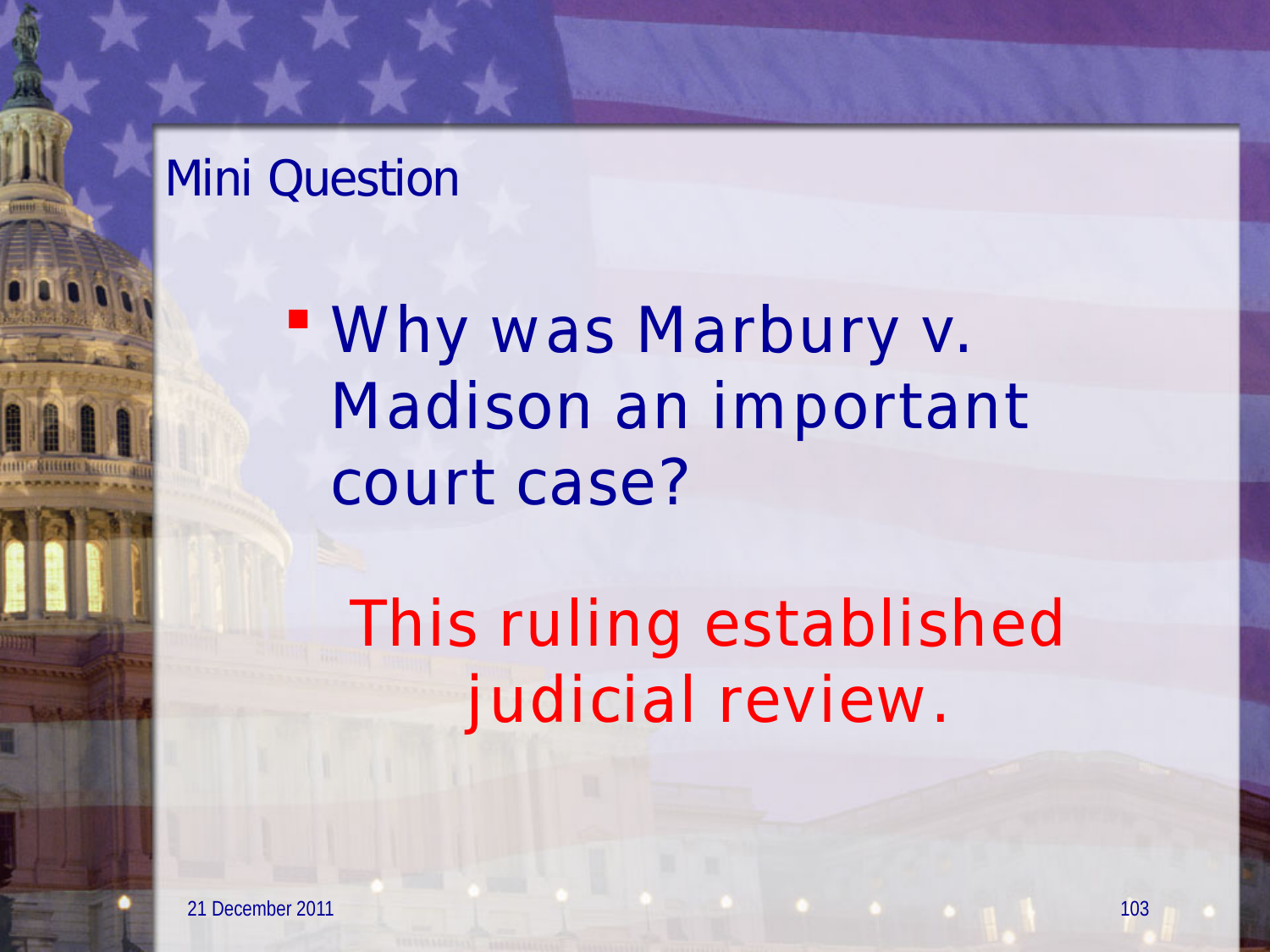

# Mini Question
Why was Marbury v. Madison an important court case?
	This ruling established judicial review.
21 December 2011
103